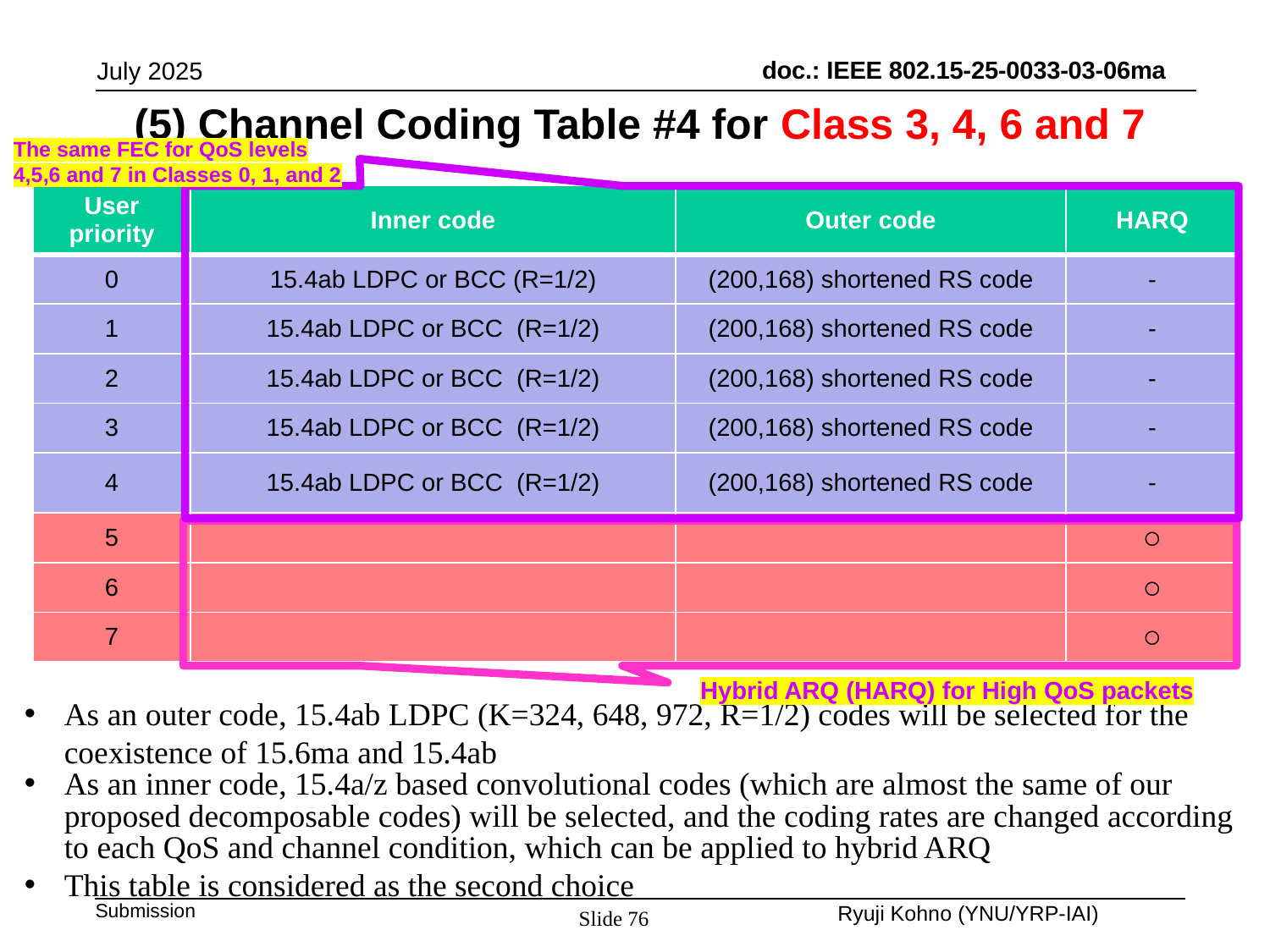

# (5) Channel Coding Table #4 for Class 3, 4, 6 and 7
July 2025
doc.: IEEE 802.15-25-0033-03-06ma

The same FEC for QoS levels 4,5,6 and 7 in Classes 0, 1, and 2
| User priority | Inner code | Outer code | HARQ |
| --- | --- | --- | --- |
| 0 | 15.4ab LDPC or BCC (R=1/2) | (200,168) shortened RS code | - |
| 1 | 15.4ab LDPC or BCC (R=1/2) | (200,168) shortened RS code | - |
| 2 | 15.4ab LDPC or BCC (R=1/2) | (200,168) shortened RS code | - |
| 3 | 15.4ab LDPC or BCC (R=1/2) | (200,168) shortened RS code | - |
| 4 | 15.4ab LDPC or BCC (R=1/2) | (200,168) shortened RS code | - |
| 5 |  |  | ○ |
| 6 |  |  | ○ |
| 7 |  |  | ○ |

Hybrid ARQ (HARQ) for High QoS packets
As an outer code, 15.4ab LDPC (K=324, 648, 972, R=1/2) codes will be selected for the coexistence of 15.6ma and 15.4ab
As an inner code, 15.4a/z based convolutional codes (which are almost the same of our proposed decomposable codes) will be selected, and the coding rates are changed according to each QoS and channel condition, which can be applied to hybrid ARQ
This table is considered as the second choice
Submission
Slide 76

Ryuji Kohno (YNU/YRP-IAI)